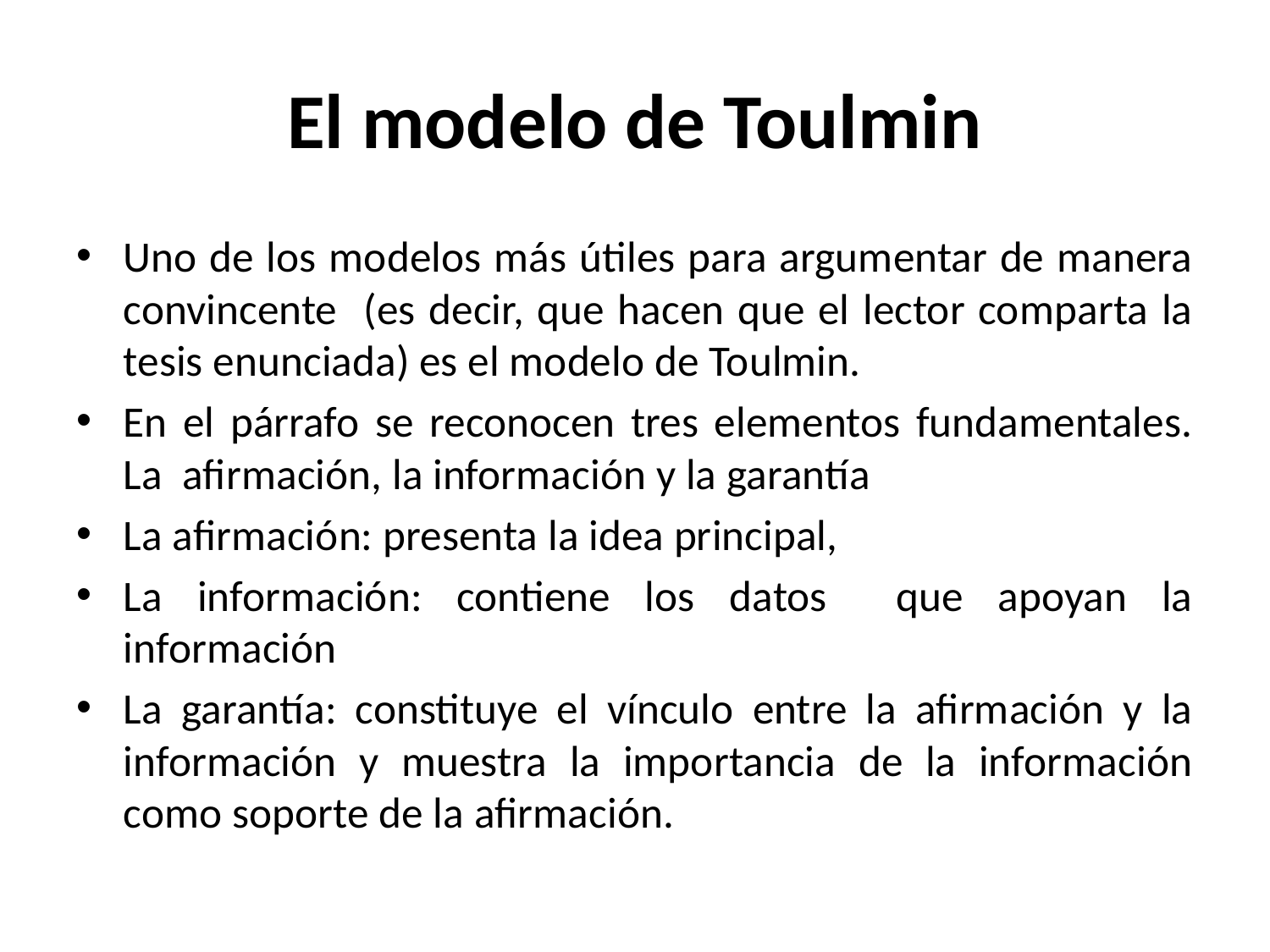

# El modelo de Toulmin
Uno de los modelos más útiles para argumentar de manera convincente  (es decir, que hacen que el lector comparta la tesis enunciada) es el modelo de Toulmin.
En el párrafo se reconocen tres elementos fundamentales. La  afirmación, la información y la garantía
La afirmación: presenta la idea principal,
La información: contiene los datos  que apoyan la información
La garantía: constituye el vínculo entre la afirmación y la información y muestra la importancia de la información como soporte de la afirmación.